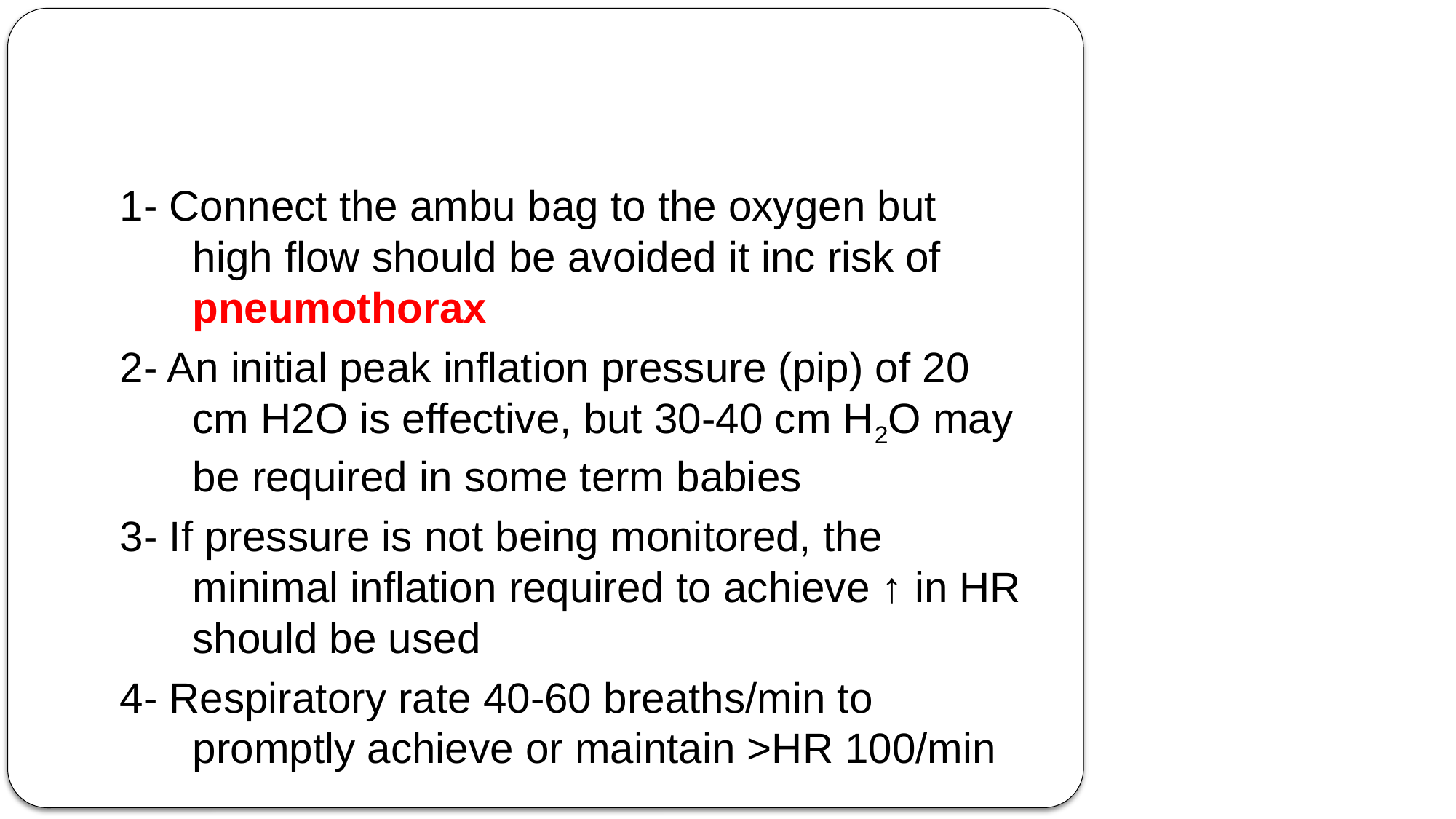

#
1- Connect the ambu bag to the oxygen but high flow should be avoided it inc risk of pneumothorax
2- An initial peak inflation pressure (pip) of 20 cm H2O is effective, but 30-40 cm H2O may be required in some term babies
3- If pressure is not being monitored, the minimal inflation required to achieve ↑ in HR should be used
4- Respiratory rate 40-60 breaths/min to promptly achieve or maintain >HR 100/min